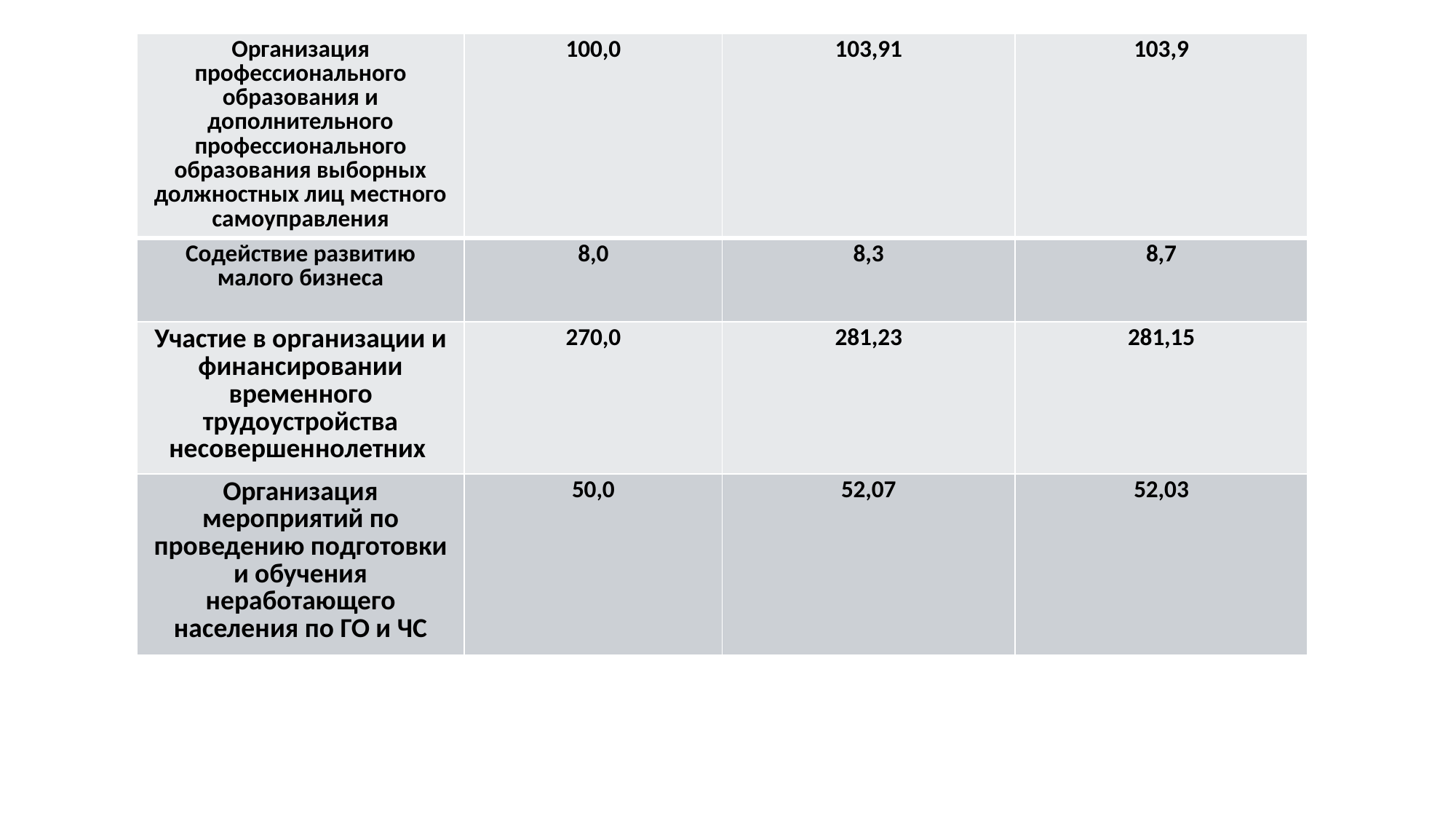

| Организация профессионального образования и дополнительного профессионального образования выборных должностных лиц местного самоуправления | 100,0 | 103,91 | 103,9 |
| --- | --- | --- | --- |
| Содействие развитию малого бизнеса | 8,0 | 8,3 | 8,7 |
| Участие в организации и финансировании временного трудоустройства несовершеннолетних | 270,0 | 281,23 | 281,15 |
| Организация мероприятий по проведению подготовки и обучения неработающего населения по ГО и ЧС | 50,0 | 52,07 | 52,03 |